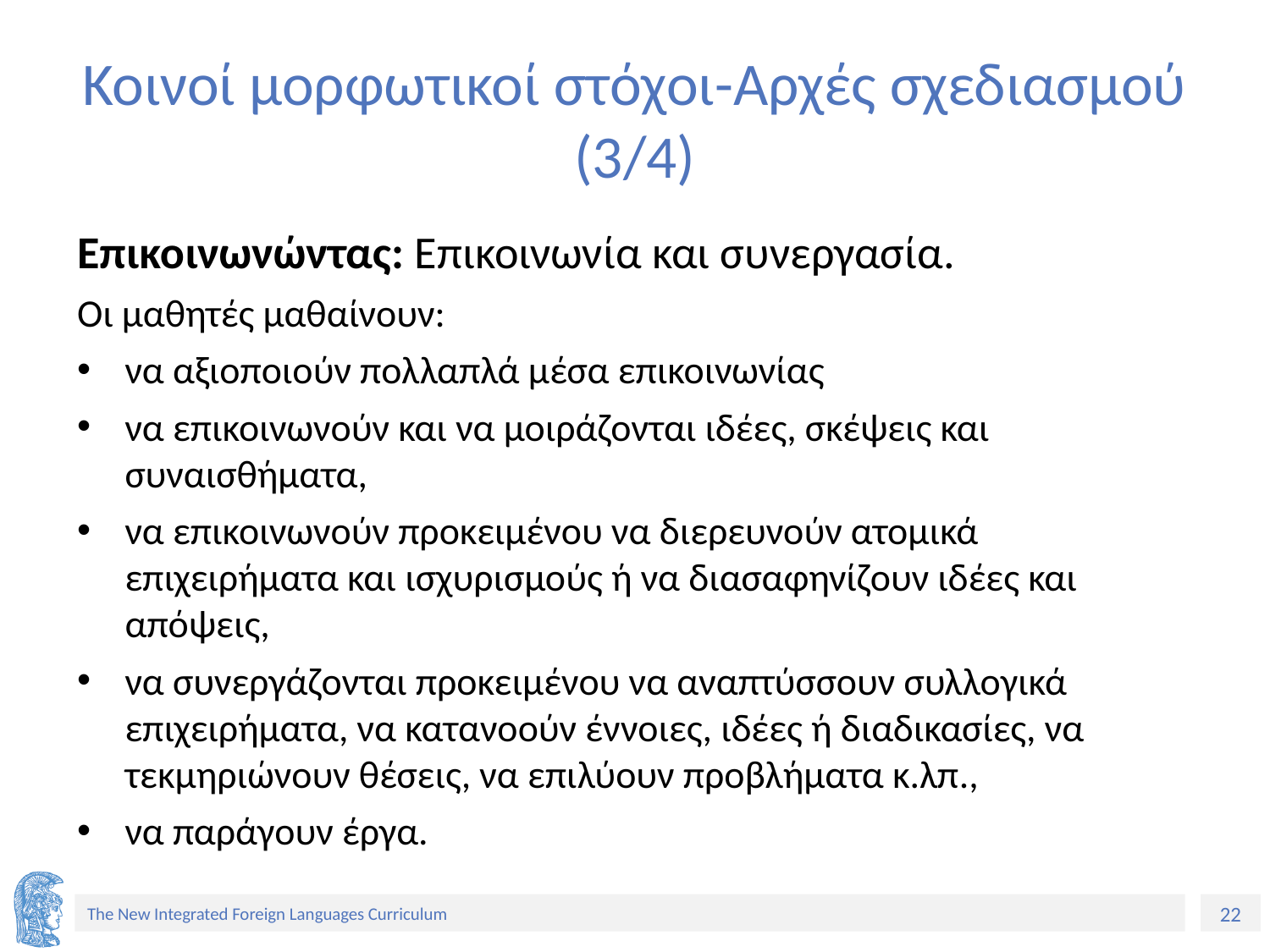

# Κοινοί μορφωτικοί στόχοι-Αρχές σχεδιασμού (3/4)
Επικοινωνώντας: Επικοινωνία και συνεργασία.
Οι μαθητές μαθαίνουν:
να αξιοποιούν πολλαπλά μέσα επικοινωνίας
να επικοινωνούν και να μοιράζονται ιδέες, σκέψεις και συναισθήματα,
να επικοινωνούν προκειμένου να διερευνούν ατομικά επιχειρήματα και ισχυρισμούς ή να διασαφηνίζουν ιδέες και απόψεις,
να συνεργάζονται προκειμένου να αναπτύσσουν συλλογικά επιχειρήματα, να κατανοούν έννοιες, ιδέες ή διαδικασίες, να τεκμηριώνουν θέσεις, να επιλύουν προβλήματα κ.λπ.,
να παράγουν έργα.